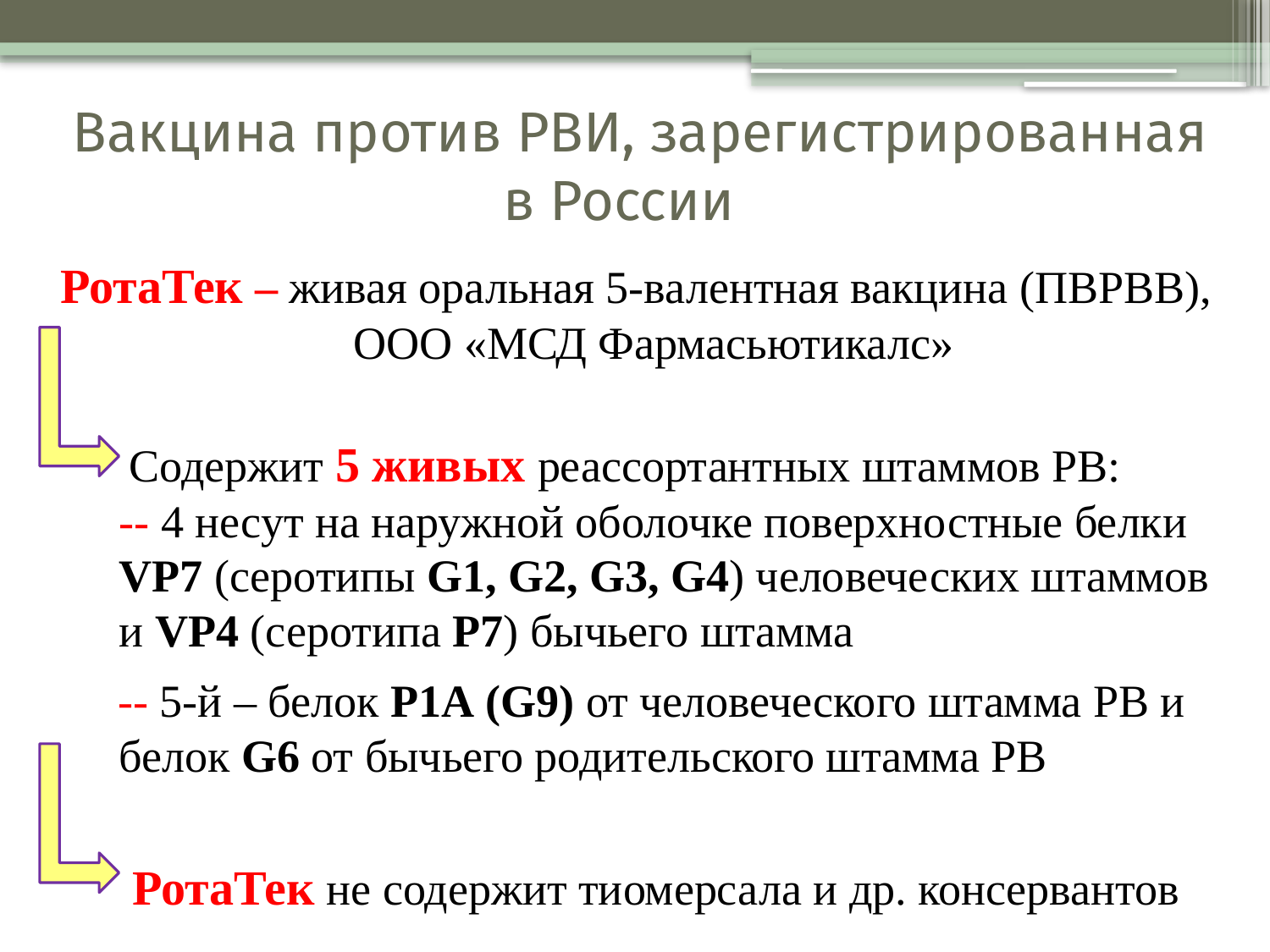

# Вакцина против РВИ, зарегистрированная в России
РотаТек – живая оральная 5-валентная вакцина (ПВРВВ), ООО «МСД Фармасьютикалс»

    Содержит 5 живых реассортантных штаммов РВ:
-- 4 несут на наружной оболочке поверхностные белки VP7 (серотипы G1, G2, G3, G4) человеческих штаммов и VP4 (серотипа P7) бычьего штамма
   -- 5-й – белок Р1А (G9) от человеческого штамма РВ и белок G6 от бычьего родительского штамма РВ

 РотаТек не содержит тиомерсала и др. консервантов